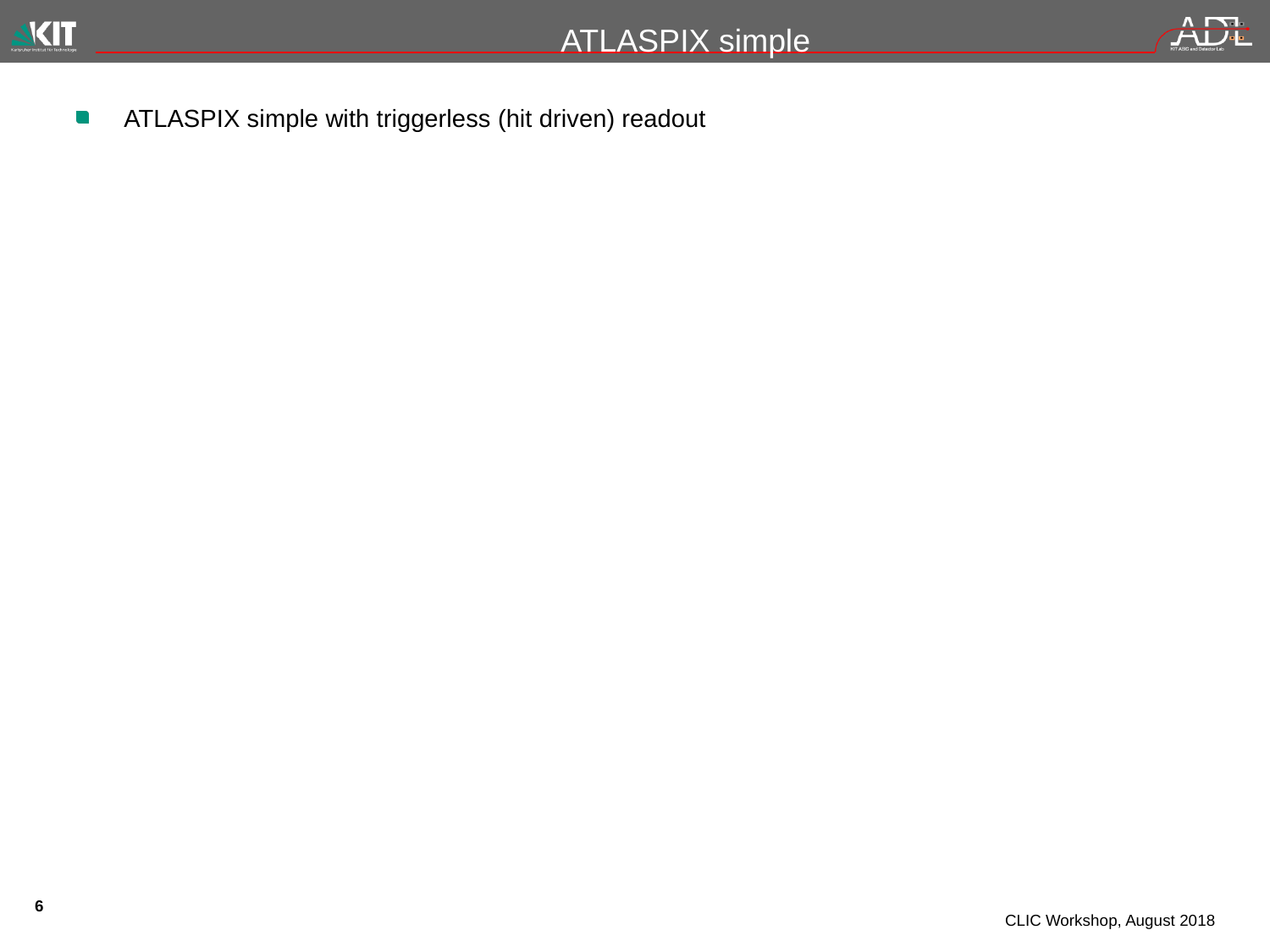

# ATLASPIX simple
ATLASPIX simple with triggerless (hit driven) readout